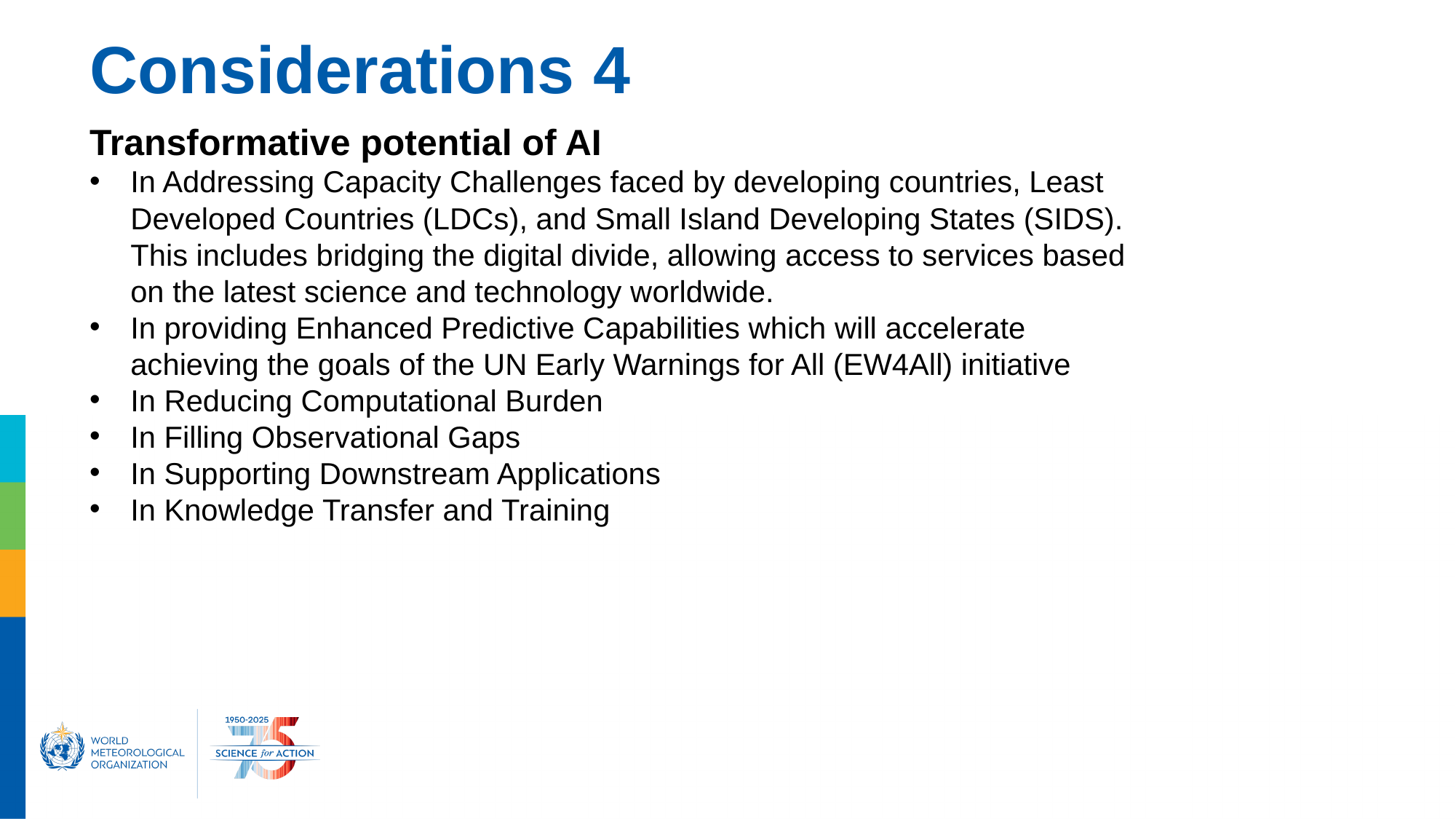

# Considerations 4
Transformative potential of AI
In Addressing Capacity Challenges faced by developing countries, Least Developed Countries (LDCs), and Small Island Developing States (SIDS). This includes bridging the digital divide, allowing access to services based on the latest science and technology worldwide.
In providing Enhanced Predictive Capabilities which will accelerate achieving the goals of the UN Early Warnings for All (EW4All) initiative
In Reducing Computational Burden
In Filling Observational Gaps
In Supporting Downstream Applications
In Knowledge Transfer and Training